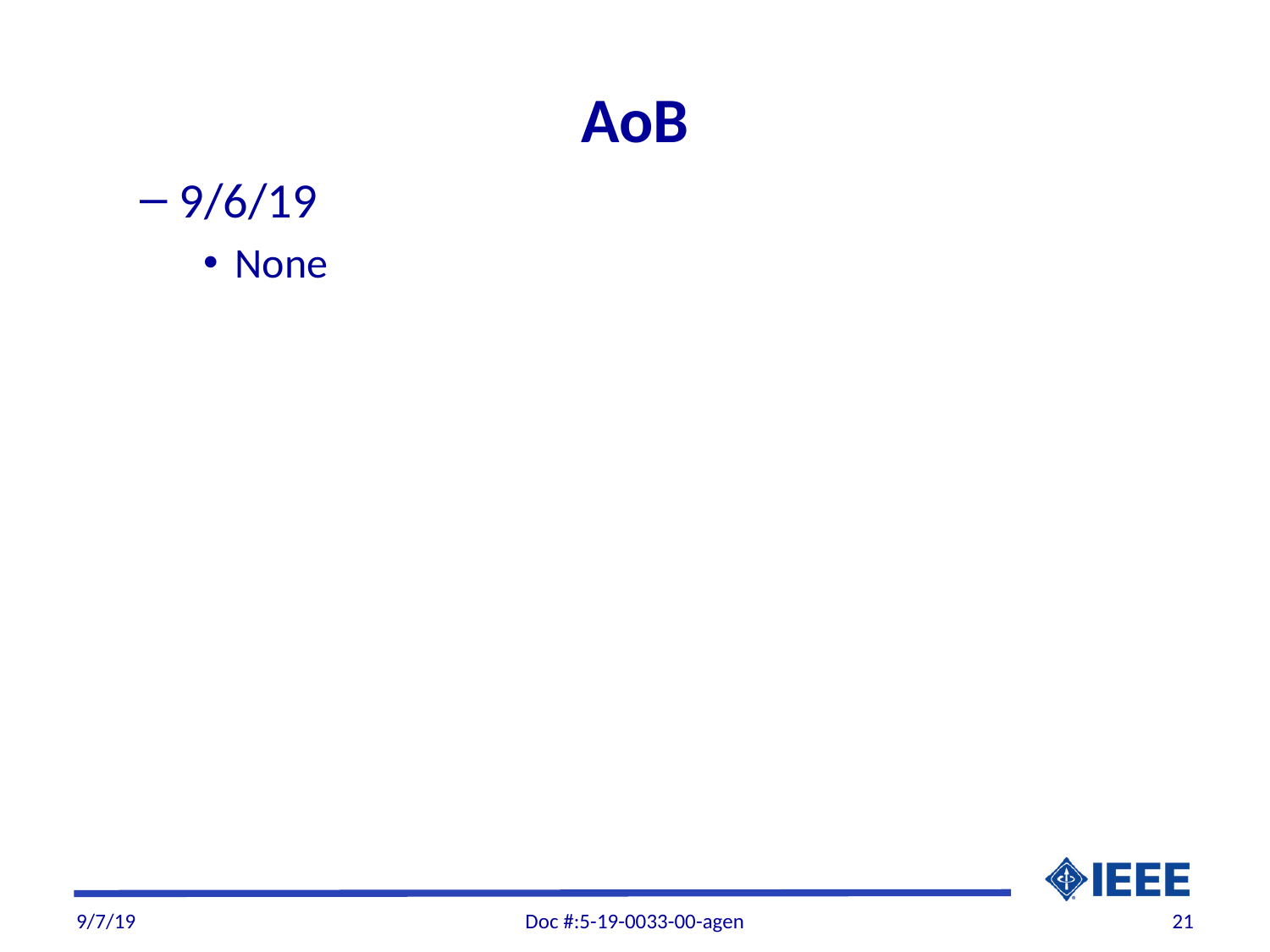

# AoB
9/6/19
None

9/7/19
Doc #:5-19-0033-00-agen
21